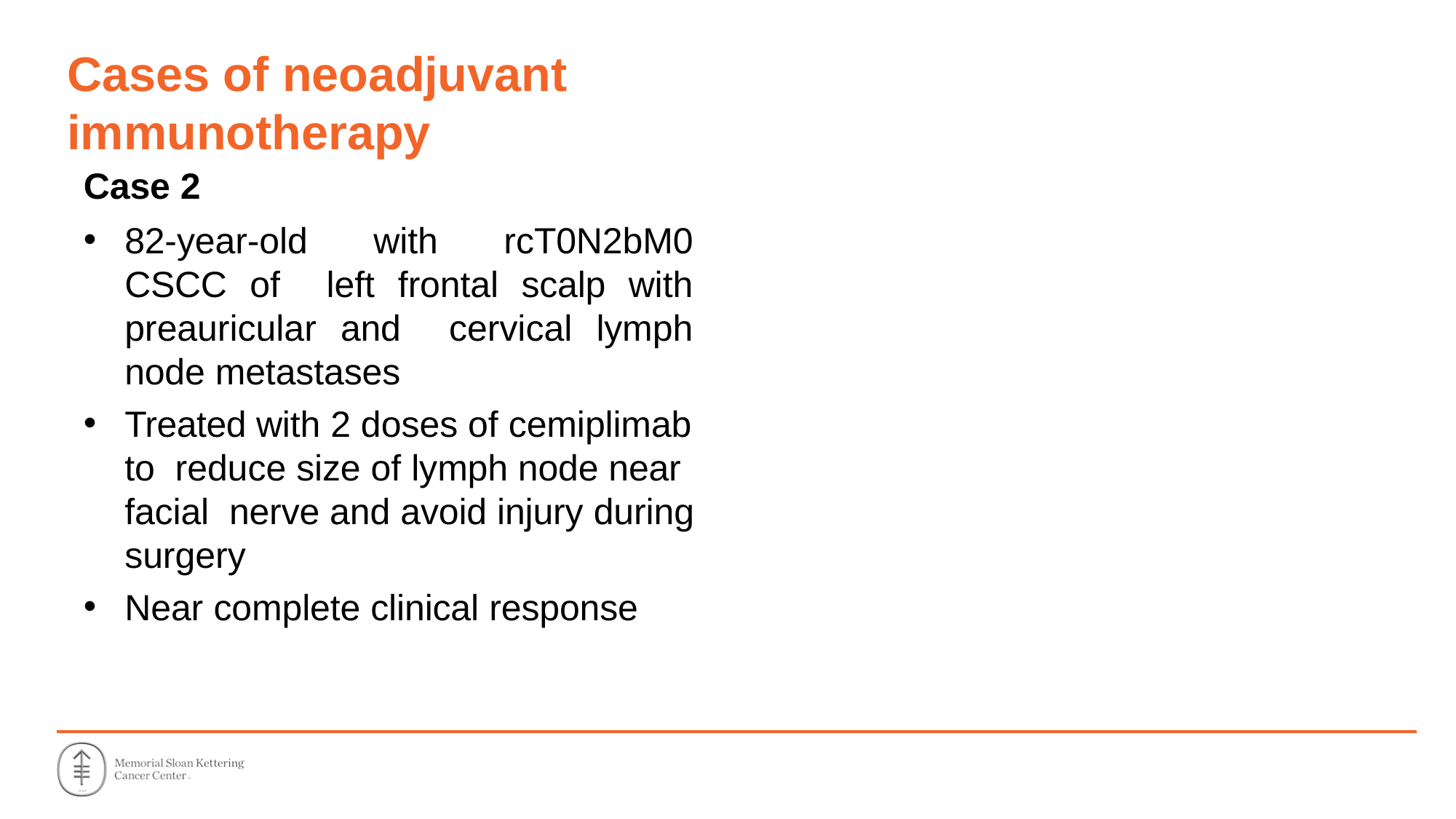

# Cases of neoadjuvant immunotherapy
Case 2
82-year-old with rcT0N2bM0 CSCC of  left frontal scalp with preauricular and  cervical lymph node metastases
Treated with 2 doses of cemiplimab to  reduce size of lymph node near facial  nerve and avoid injury during surgery
Near complete clinical response